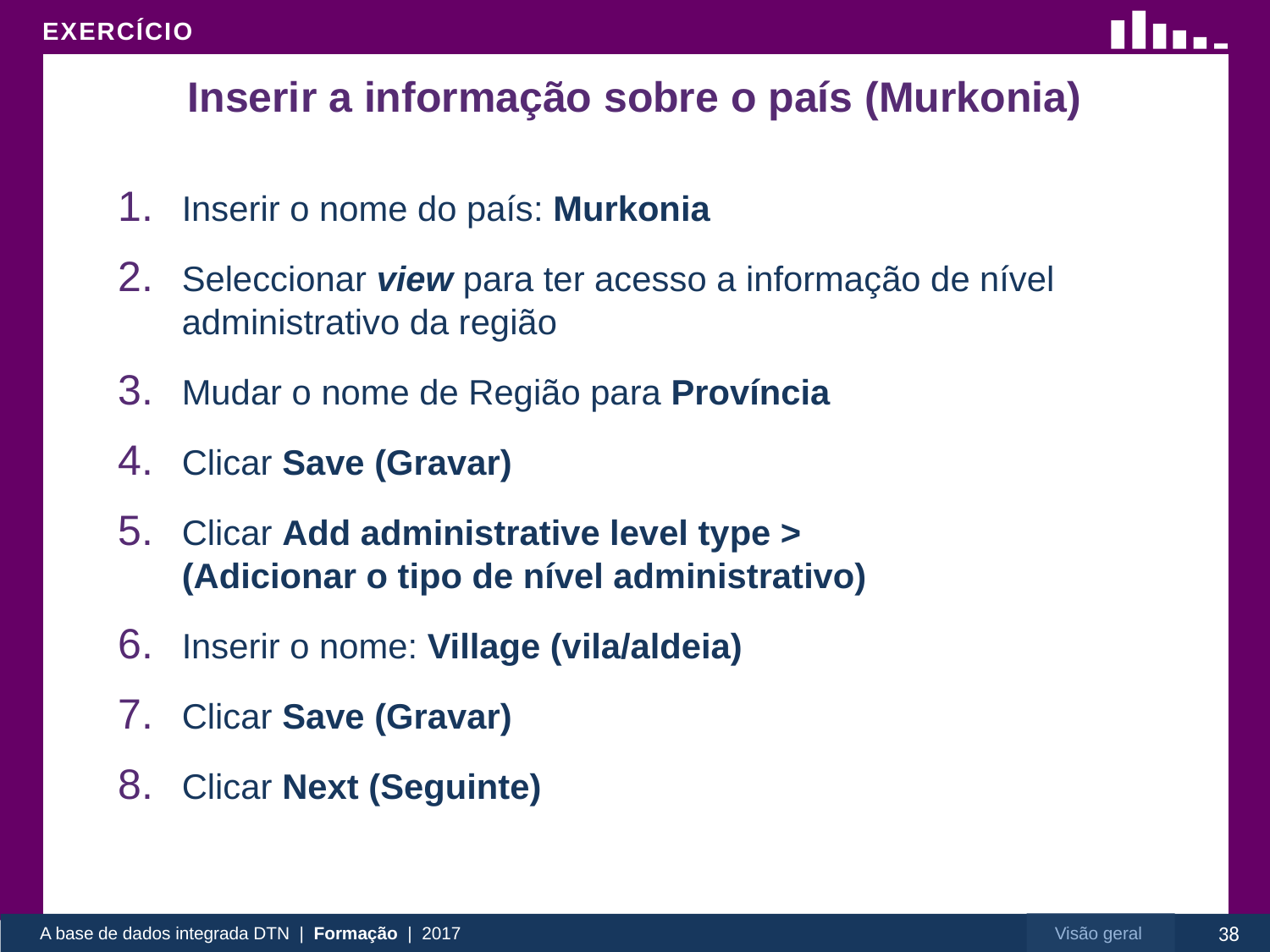

# Inserir a informação sobre o país (Murkonia)
Inserir o nome do país: Murkonia
Seleccionar view para ter acesso a informação de nível administrativo da região
Mudar o nome de Região para Província
Clicar Save (Gravar)
Clicar Add administrative level type >
(Adicionar o tipo de nível administrativo)
Inserir o nome: Village (vila/aldeia)
Clicar Save (Gravar)
Clicar Next (Seguinte)